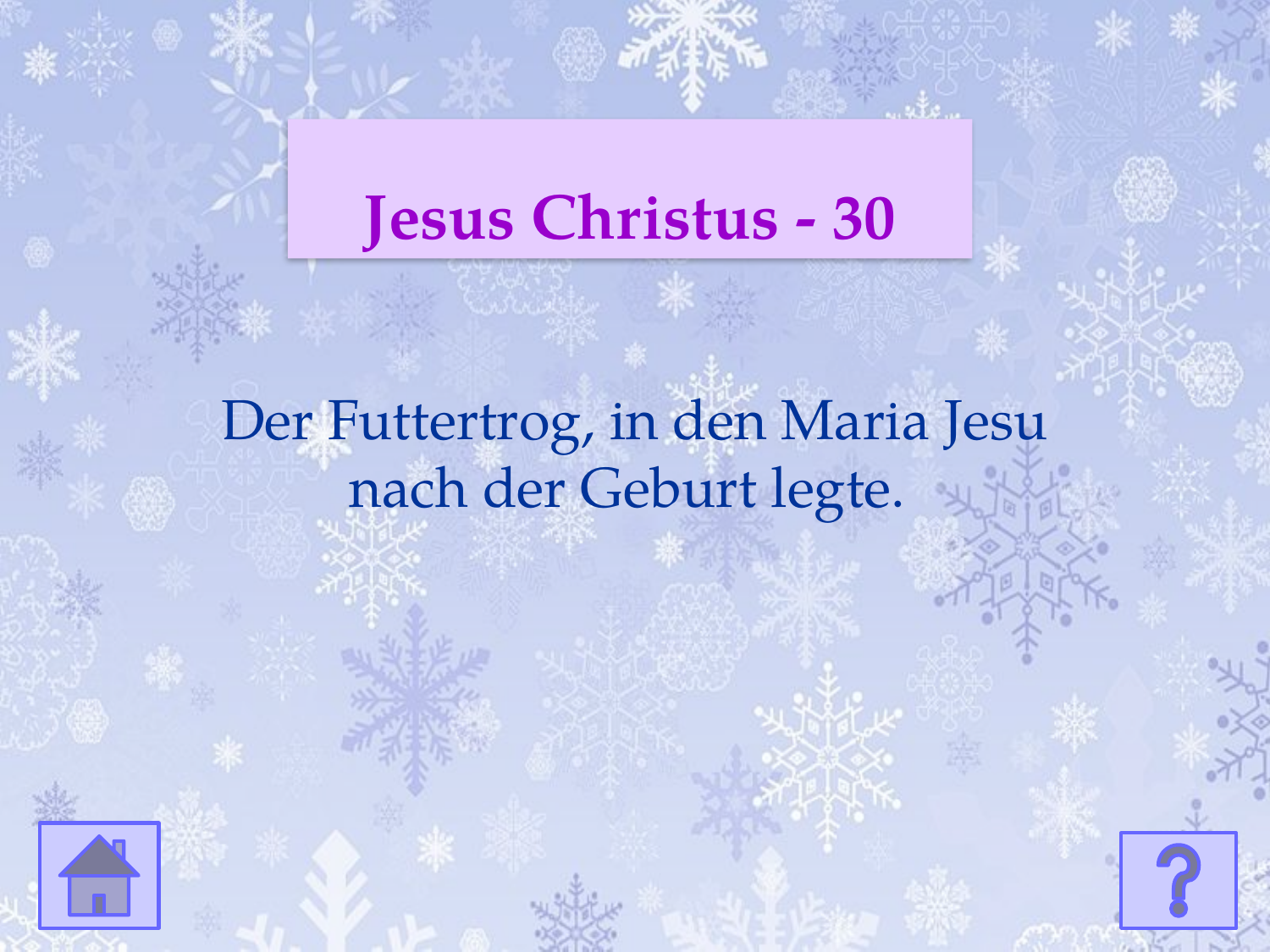

Jesus Christus - 30
Der Futtertrog, in den Maria Jesu nach der Geburt legte.